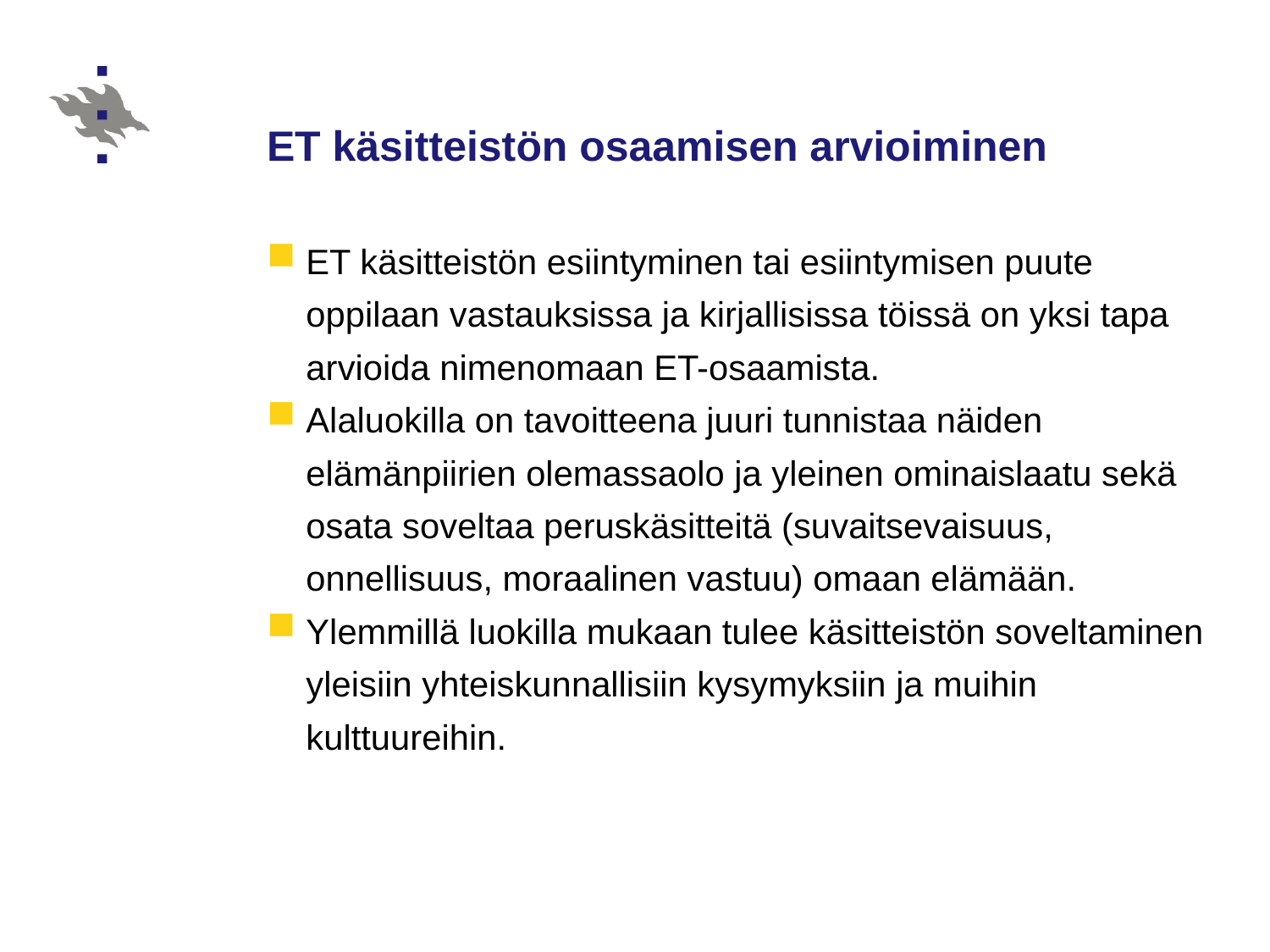

# ET käsitteistön osaamisen arvioiminen
ET käsitteistön esiintyminen tai esiintymisen puute oppilaan vastauksissa ja kirjallisissa töissä on yksi tapa arvioida nimenomaan ET-osaamista.
Alaluokilla on tavoitteena juuri tunnistaa näiden elämänpiirien olemassaolo ja yleinen ominaislaatu sekä osata soveltaa peruskäsitteitä (suvaitsevaisuus, onnellisuus, moraalinen vastuu) omaan elämään.
Ylemmillä luokilla mukaan tulee käsitteistön soveltaminen yleisiin yhteiskunnallisiin kysymyksiin ja muihin kulttuureihin.